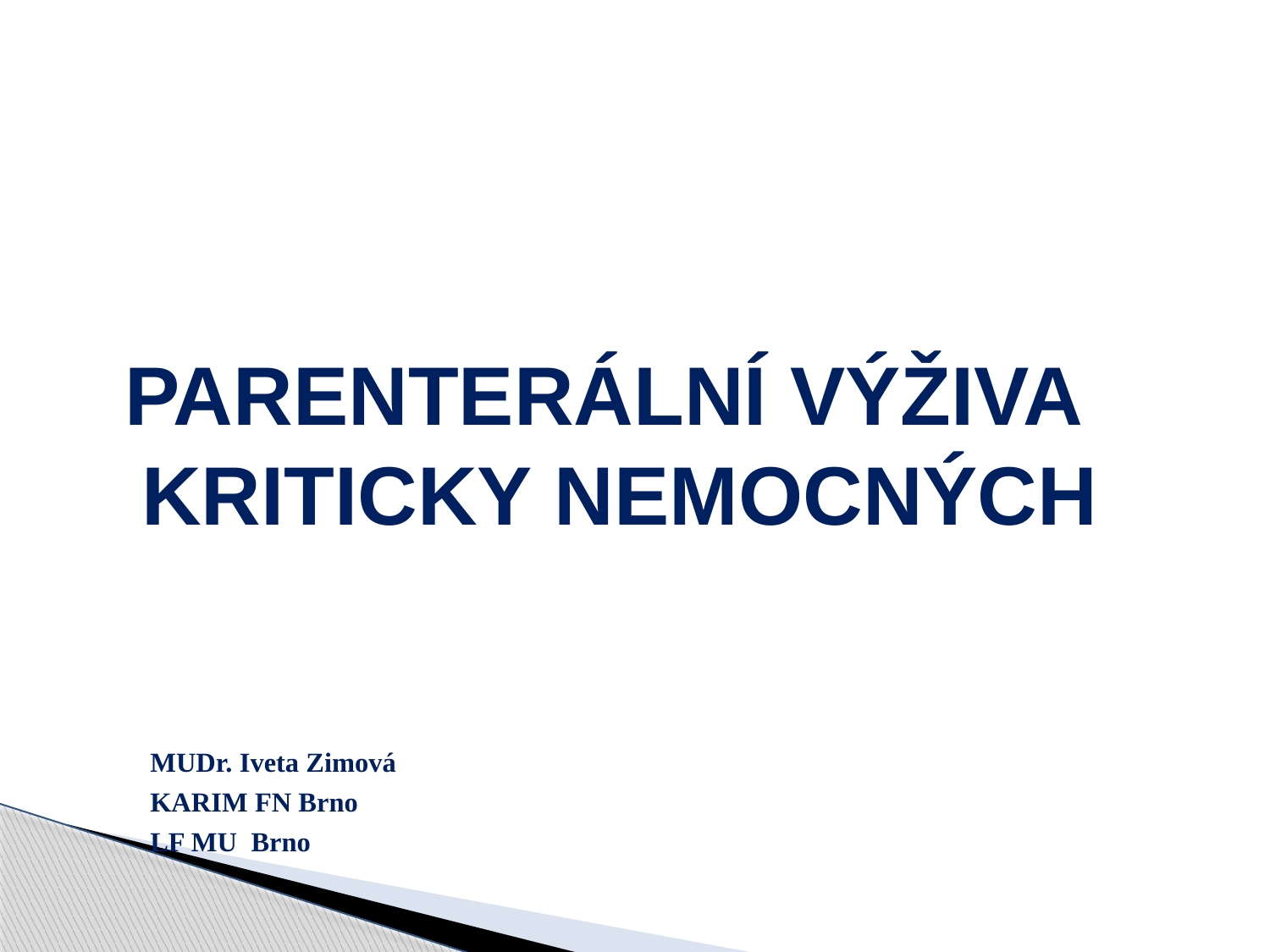

#

PARENTERÁLNÍ VÝŽIVA KRITICKY NEMOCNÝCH

         MUDr. Iveta Zimová
         KARIM FN Brno
         LF MU  Brno